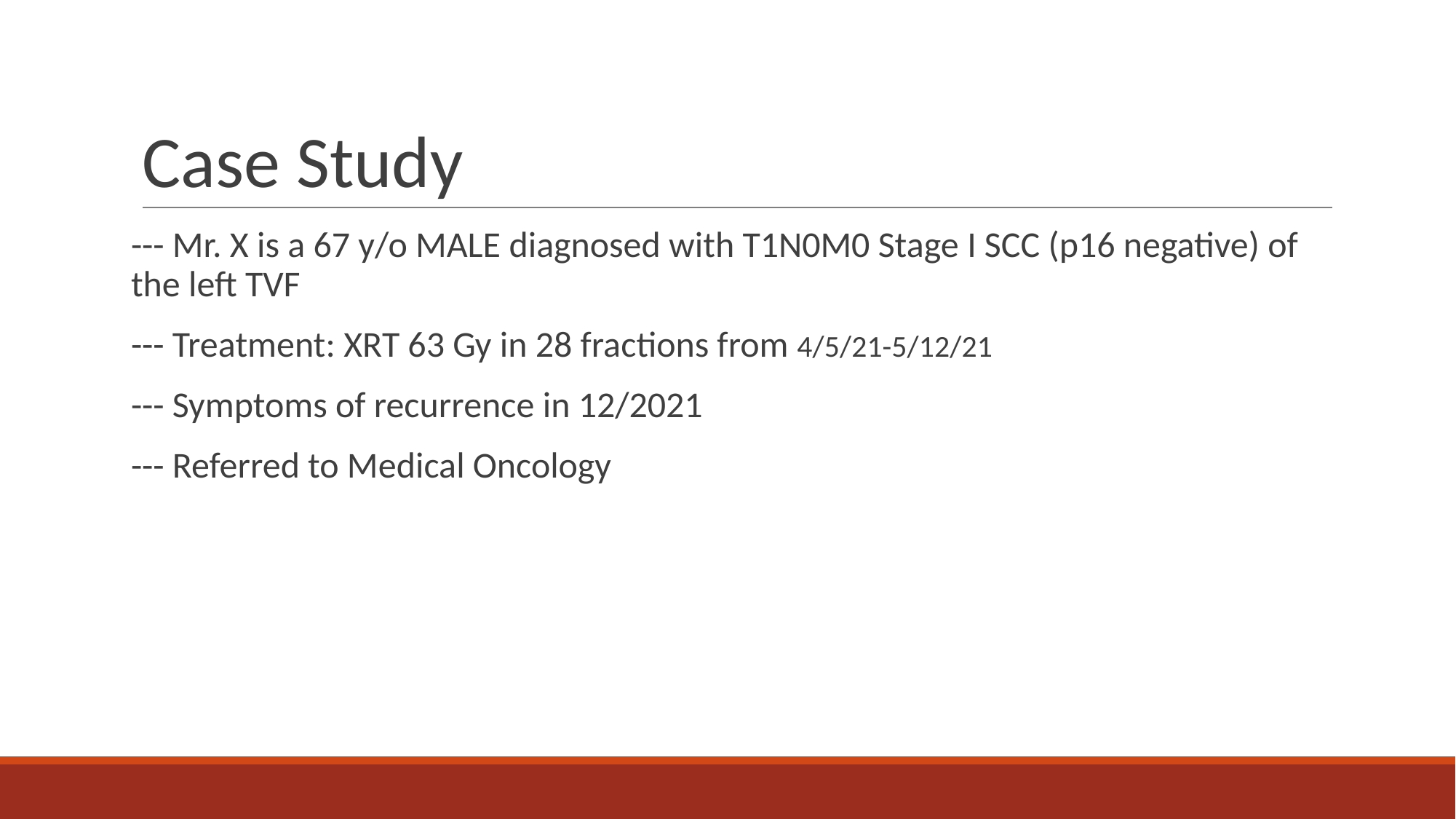

# Case Study
--- Mr. X is a 67 y/o MALE diagnosed with T1N0M0 Stage I SCC (p16 negative) of the left TVF
--- Treatment: XRT 63 Gy in 28 fractions from 4/5/21-5/12/21
--- Symptoms of recurrence in 12/2021
--- Referred to Medical Oncology